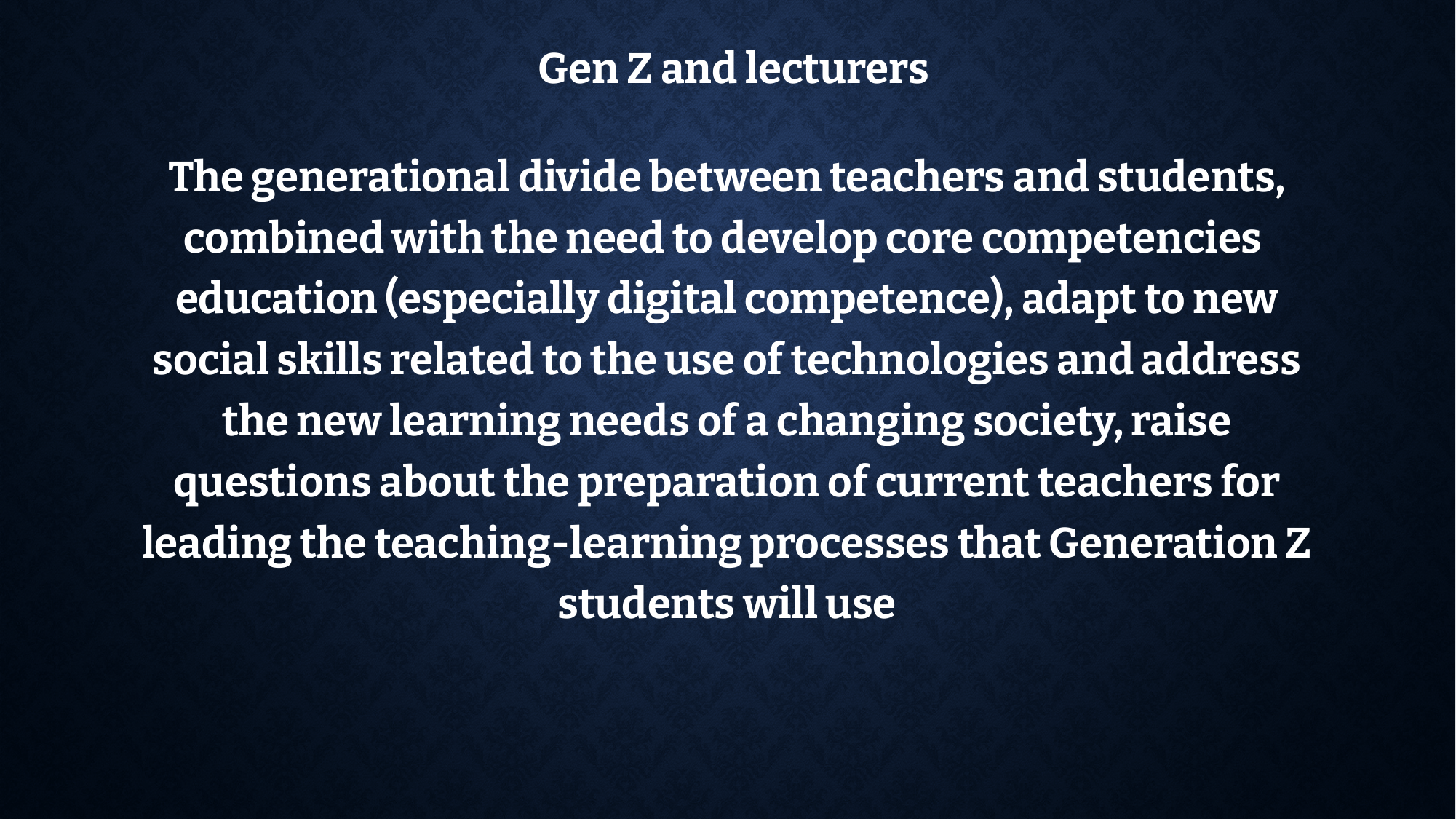

Gen Z and lecturers
The generational divide between teachers and students, combined with the need to develop core competencies  education (especially digital competence), adapt to new social skills related to the use of technologies and address the new learning needs of a changing society, raise questions about the preparation of current teachers for leading the teaching-learning processes that Generation Z students will use